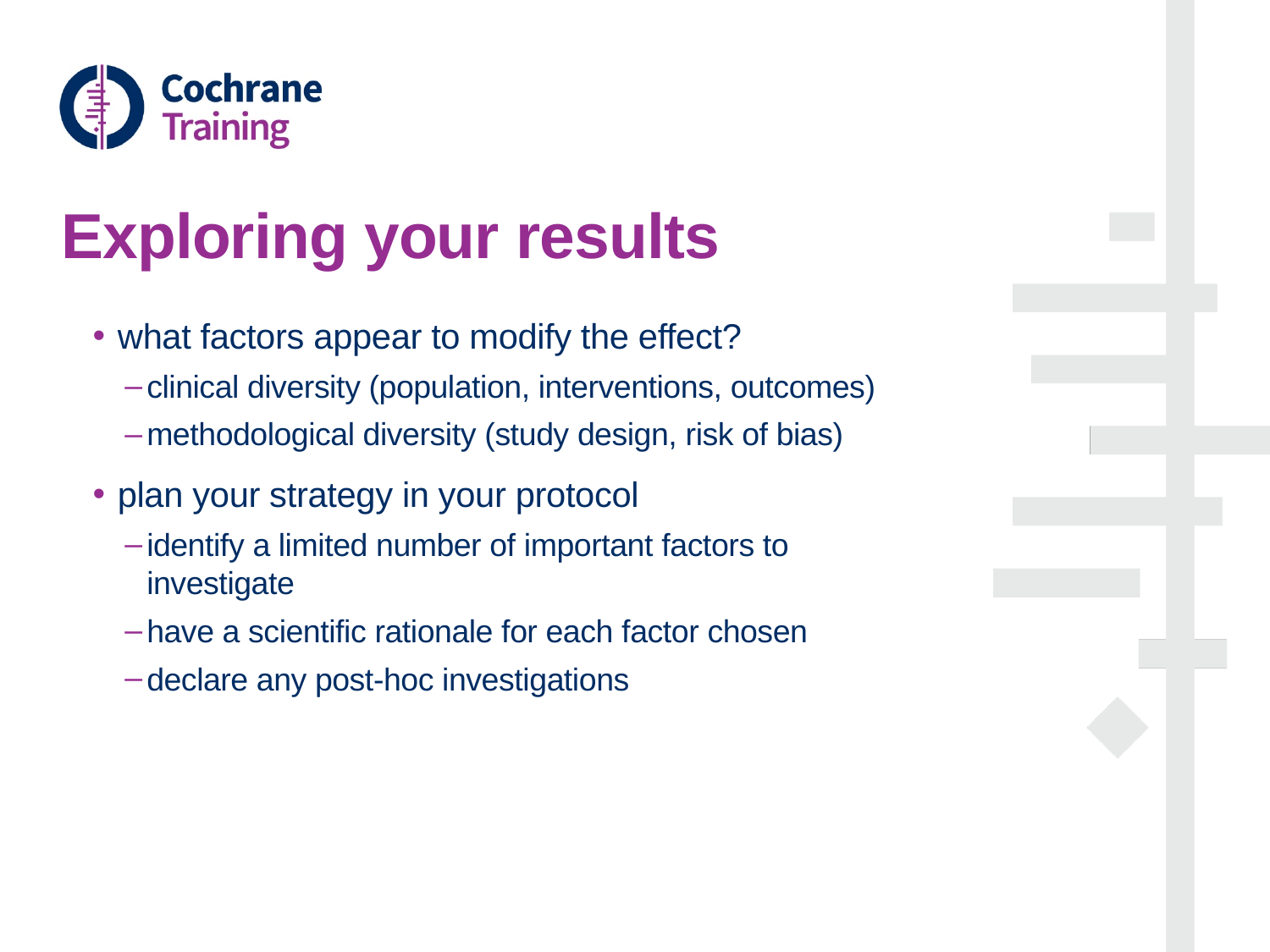

# Exploring your results
what factors appear to modify the effect?
clinical diversity (population, interventions, outcomes)
methodological diversity (study design, risk of bias)
plan your strategy in your protocol
identify a limited number of important factors to investigate
have a scientific rationale for each factor chosen
declare any post-hoc investigations